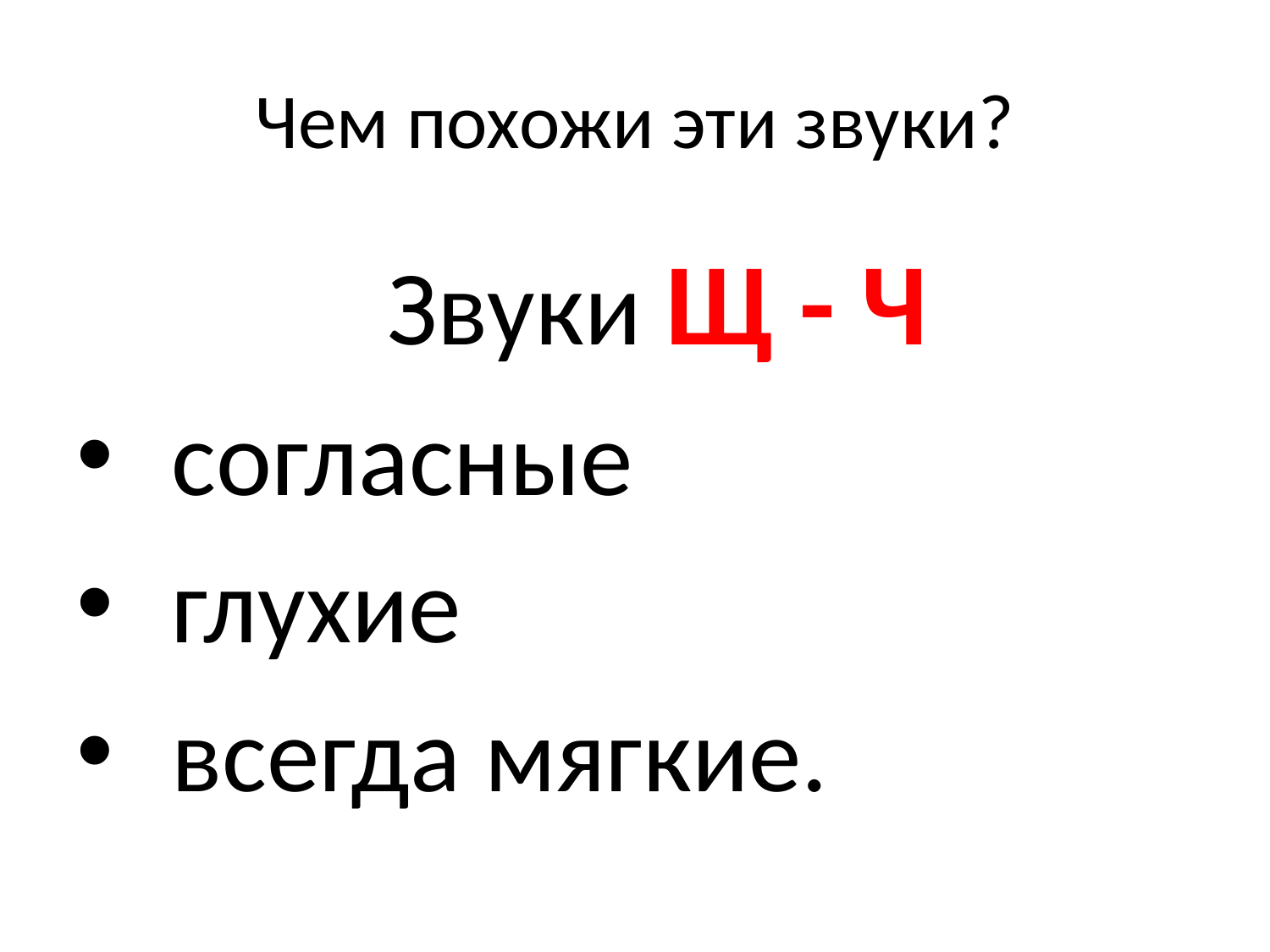

# Чем похожи эти звуки?
             Звуки Щ - Ч
  согласные
  глухие
  всегда мягкие.